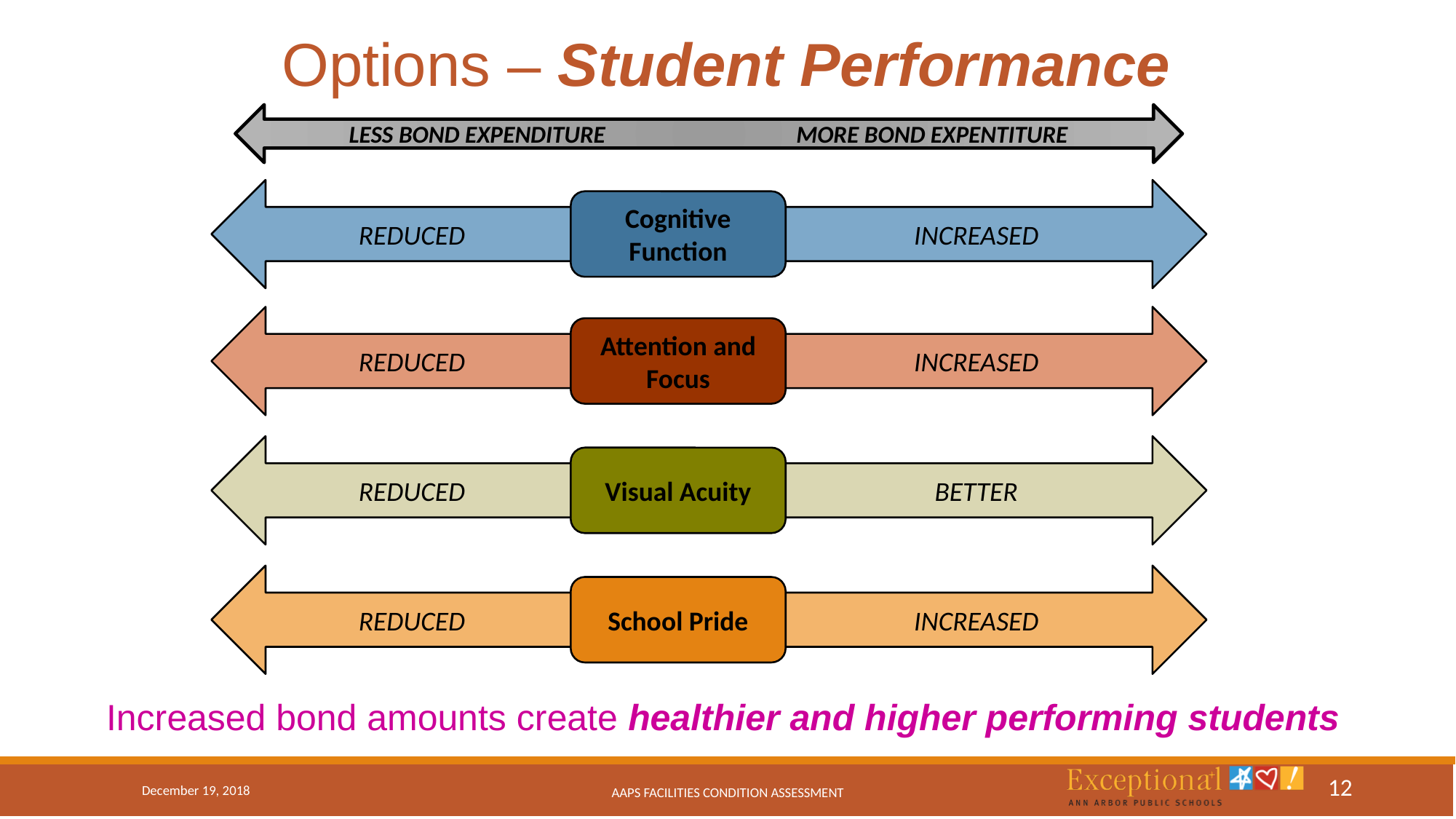

# Options – Student Performance
LESS BOND EXPENDITURE                                   MORE BOND EXPENTITURE
REDUCED
INCREASED
Cognitive Function
REDUCED
INCREASED
Attention and Focus
REDUCED
BETTER
Visual Acuity
REDUCED
INCREASED
School Pride
Increased bond amounts create healthier and higher performing students
12
December 19, 2018
AAPS Facilities Condition Assessment